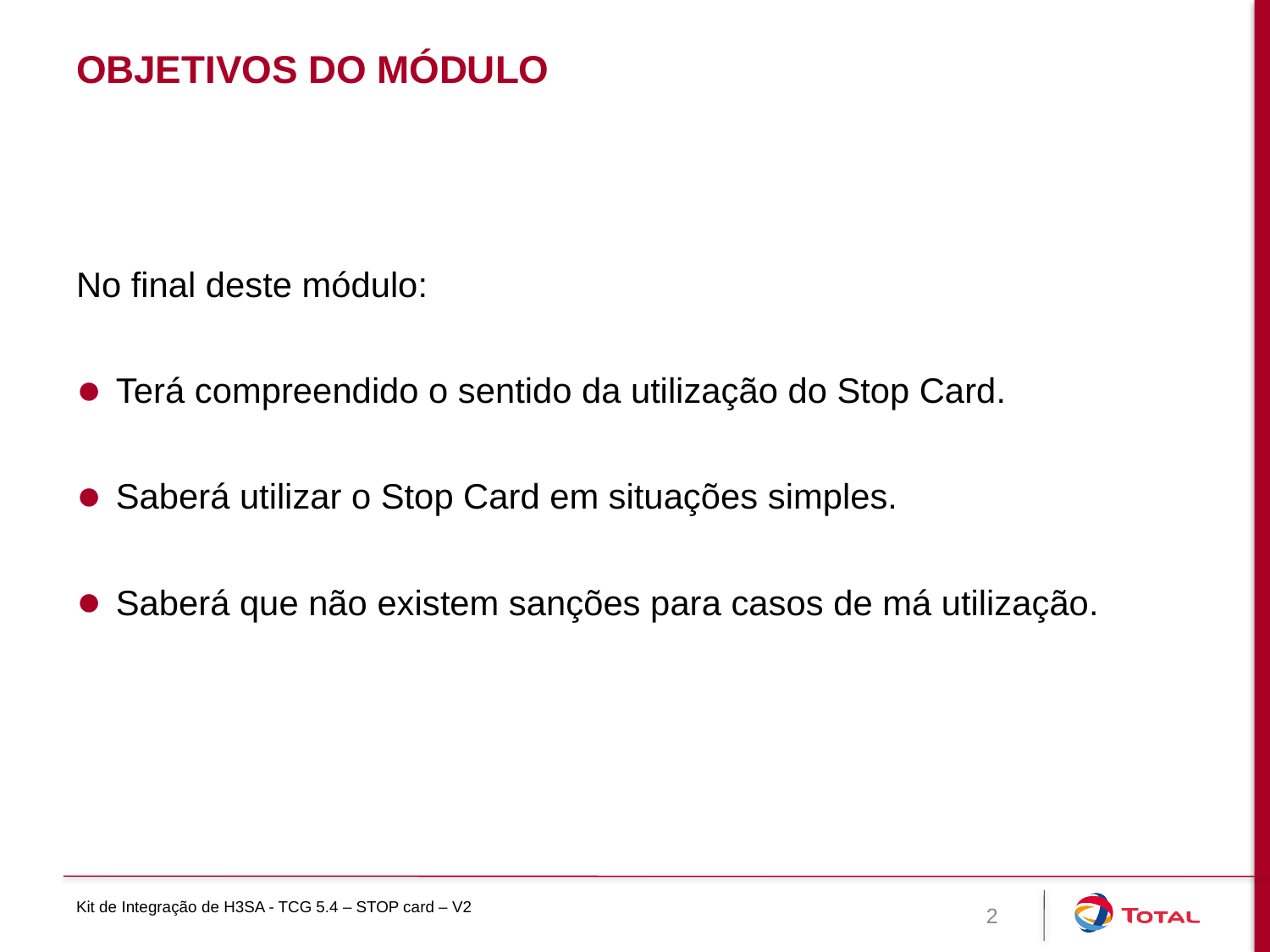

# Objetivos do módulo
No final deste módulo:

Terá compreendido o sentido da utilização do Stop Card.

Saberá utilizar o Stop Card em situações simples.

Saberá que não existem sanções para casos de má utilização.
Kit de Integração de H3SA - TCG 5.4 – STOP card – V2
2